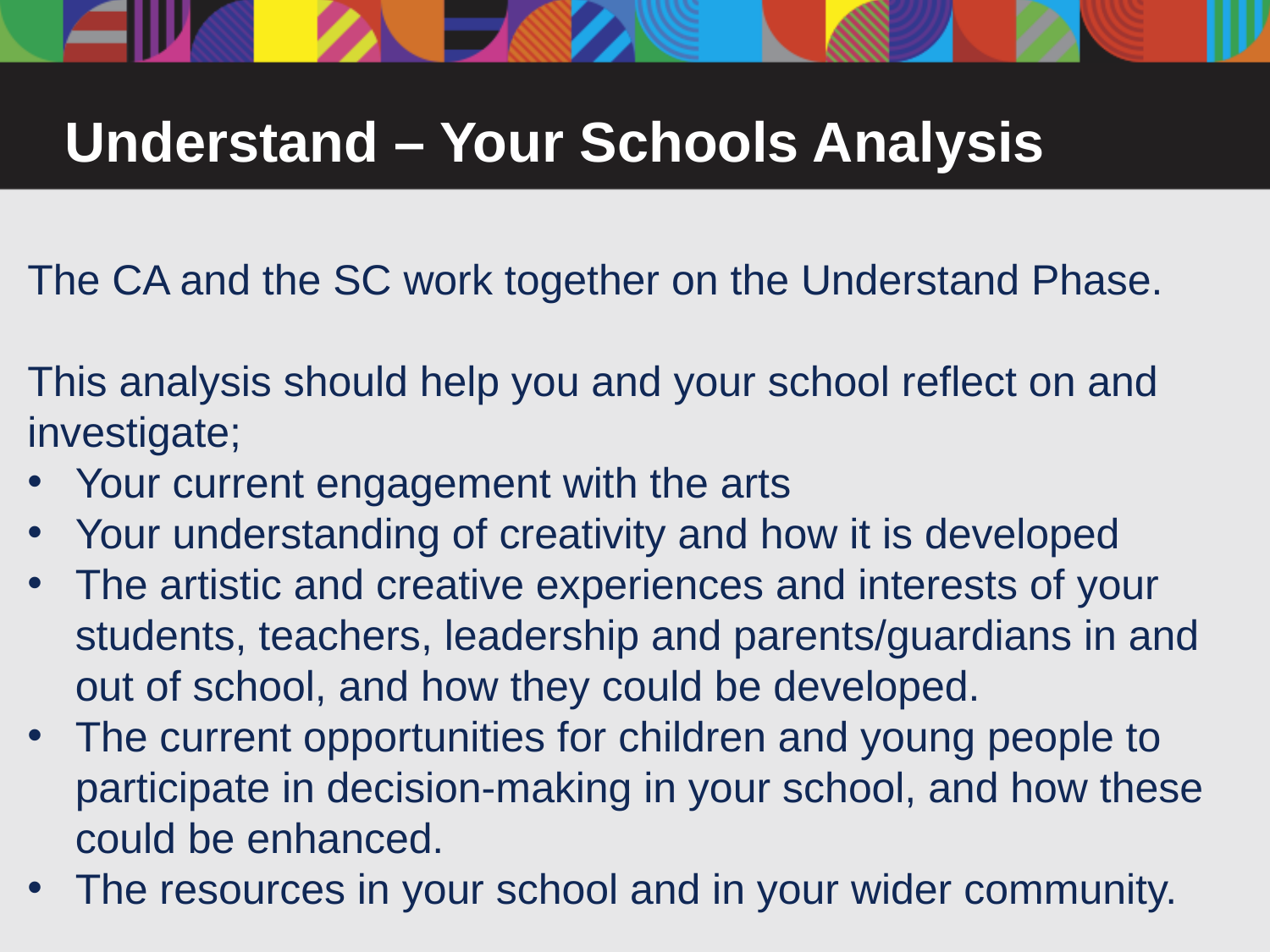

# Understand – Your Schools Analysis
The CA and the SC work together on the Understand Phase.

This analysis should help you and your school reflect on and investigate;
Your current engagement with the arts
Your understanding of creativity and how it is developed
The artistic and creative experiences and interests of your students, teachers, leadership and parents/guardians in and out of school, and how they could be developed.
The current opportunities for children and young people to participate in decision-making in your school, and how these could be enhanced.
The resources in your school and in your wider community.